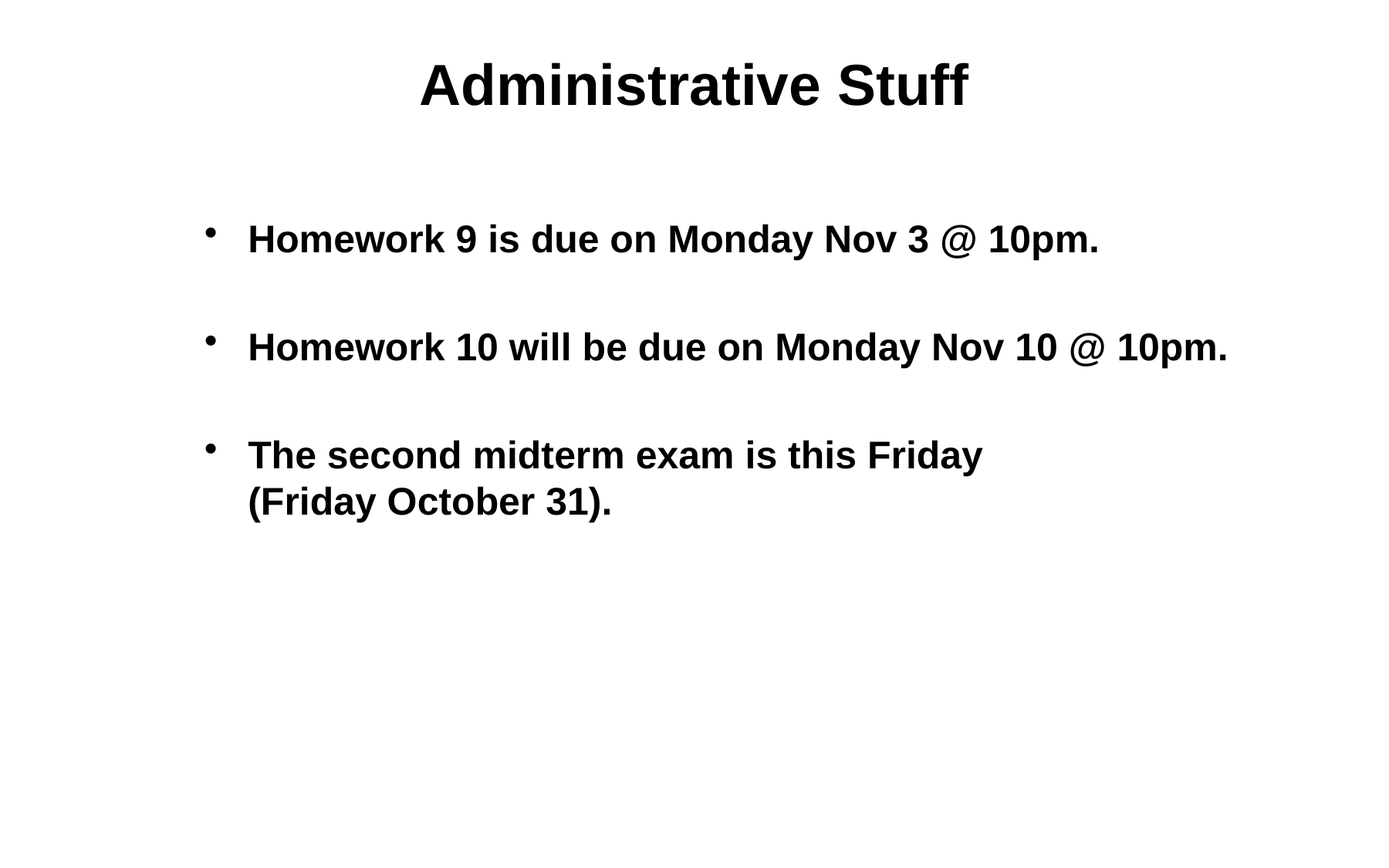

# Administrative Stuff

Homework 9 is due on Monday Nov 3 @ 10pm.

Homework 10 will be due on Monday Nov 10 @ 10pm.

The second midterm exam is this Friday		(Friday October 31).